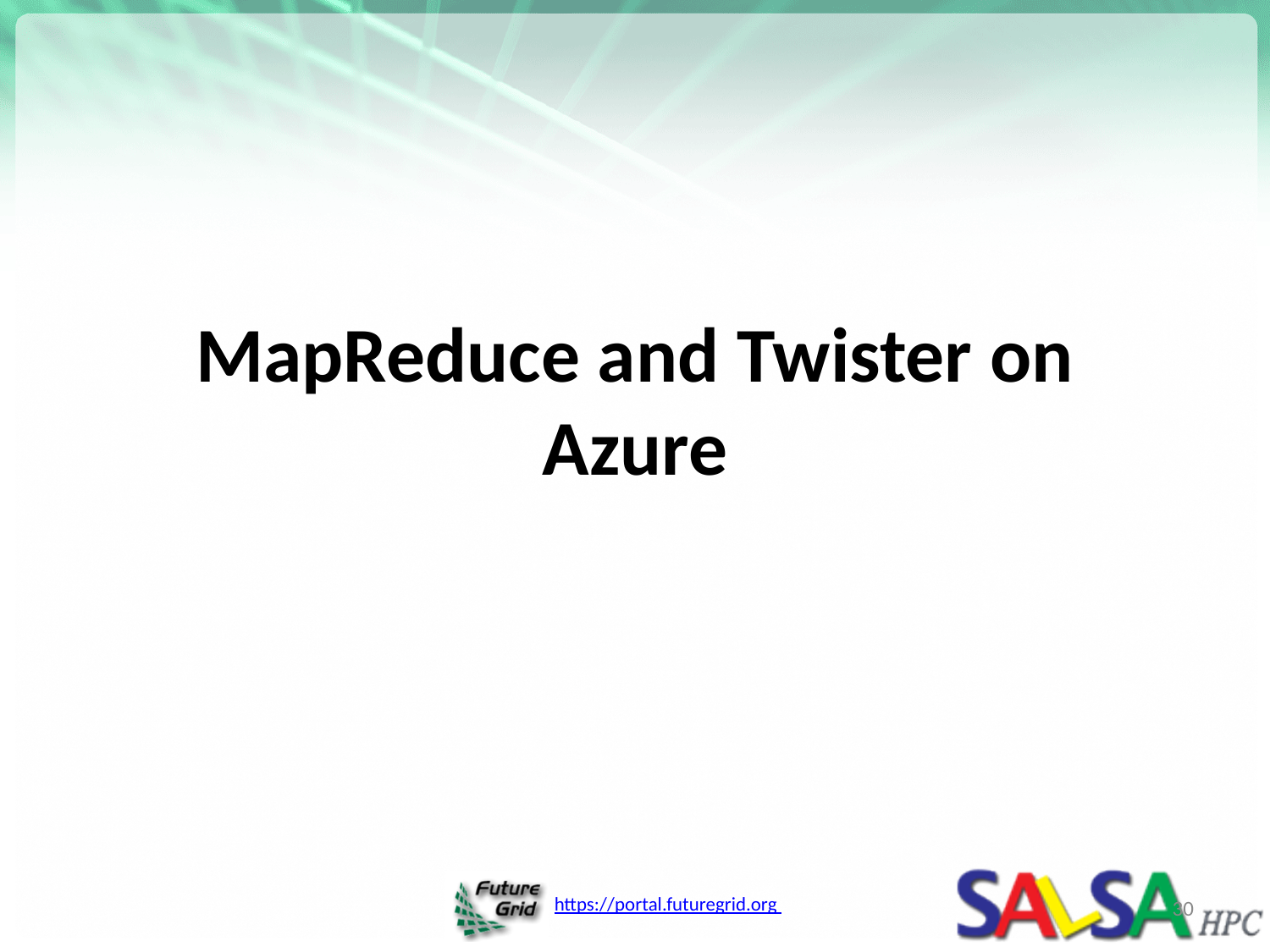

# MapReduce and Twister on Azure

30